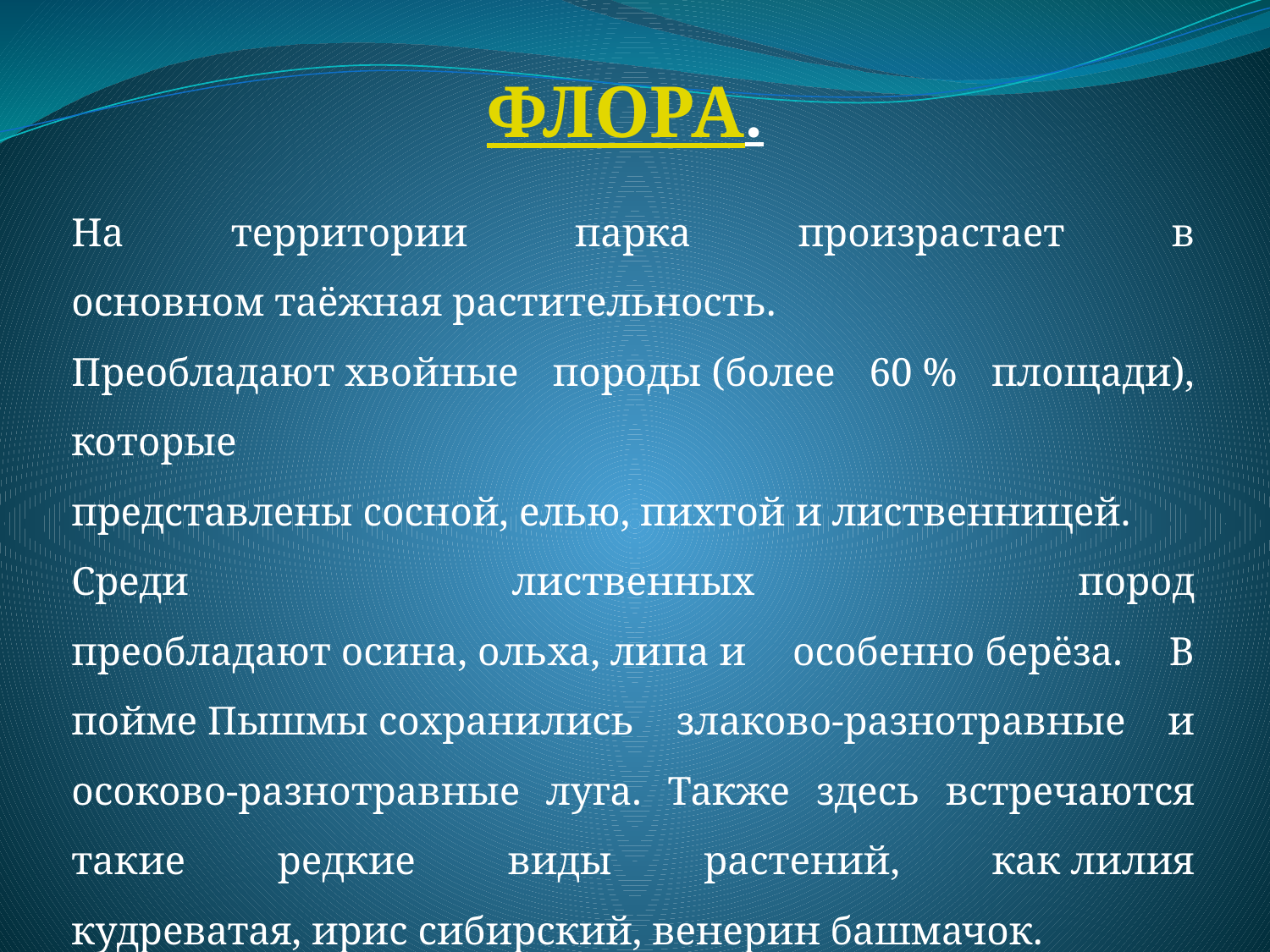

# ФЛОРА.
На территории парка произрастает в основном таёжная растительность. Преобладают хвойные породы (более 60 % площади), которые представлены сосной, елью, пихтой и лиственницей. Среди лиственных пород преобладают осина, ольха, липа и особенно берёза. В пойме Пышмы сохранились злаково-разнотравные и осоково-разнотравные луга. Также здесь встречаются такие редкие виды растений, как лилия кудреватая, ирис сибирский, венерин башмачок.